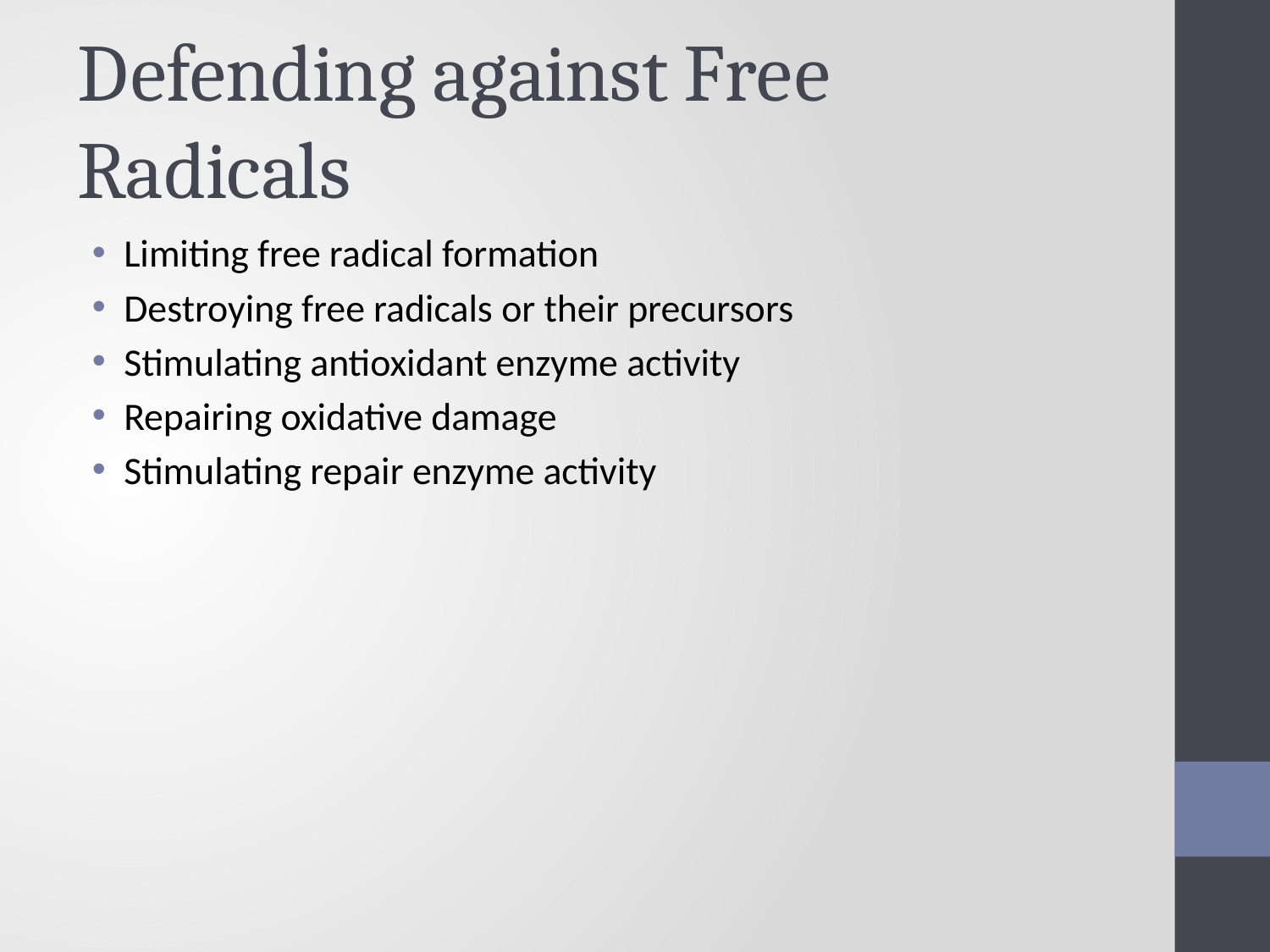

# Defending against Free Radicals
Limiting free radical formation
Destroying free radicals or their precursors
Stimulating antioxidant enzyme activity
Repairing oxidative damage
Stimulating repair enzyme activity